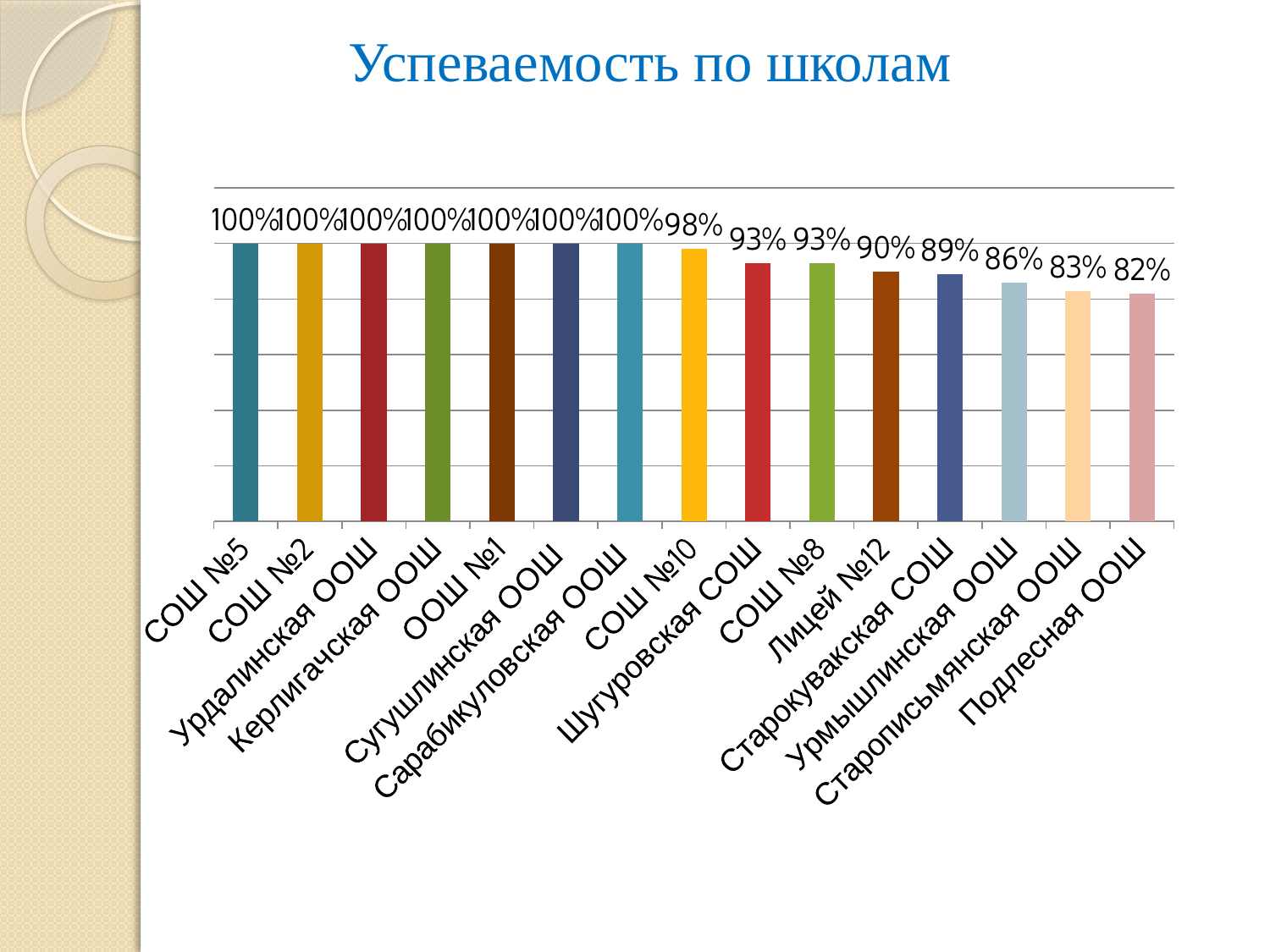

# Успеваемость по школам

### Chart

| Category | Ряд 1 |
|---|---|
| СОШ №5 | 1.0 |
| СОШ №2 | 1.0 |
| Урдалинская ООШ | 1.0 |
| Керлигачская ООШ | 1.0 |
| ООШ №1 | 1.0 |
| Сугушлинская ООШ  | 1.0 |
| Сарабикуловская ООШ  | 1.0 |
| СОШ №10 | 0.98 |
| Шугуровская СОШ | 0.93 |
| СОШ №8 | 0.93 |
| Лицей №12 | 0.9 |
| Старокувакская СОШ | 0.89 |
| Урмышлинская ООШ | 0.8600000000000007 |
| Старописьмянская ООШ | 0.8300000000000006 |
| Подлесная ООШ | 0.8200000000000006 |